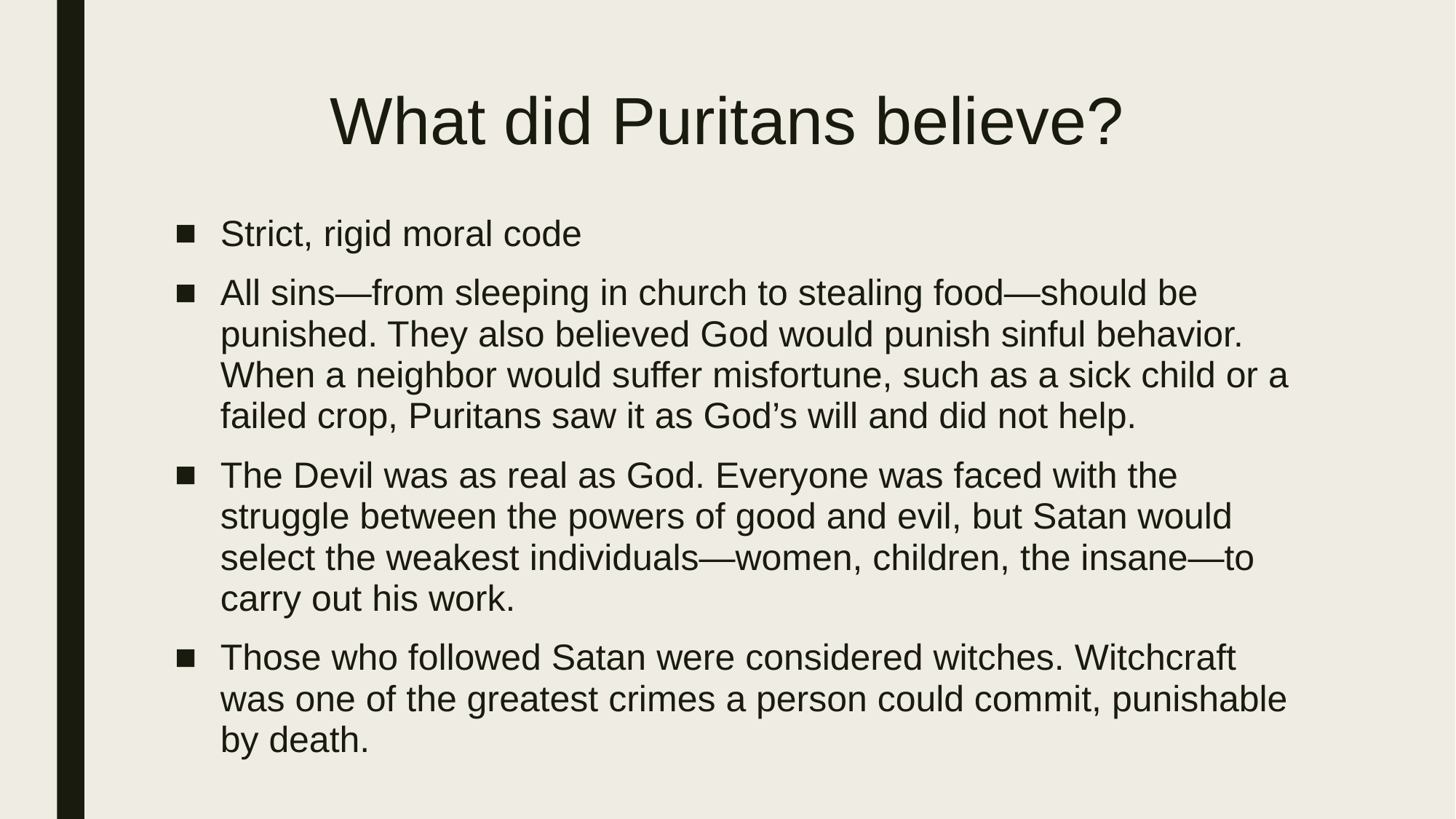

# What did Puritans believe?
Strict, rigid moral code
All sins—from sleeping in church to stealing food—should be punished. They also believed God would punish sinful behavior. When a neighbor would suffer misfortune, such as a sick child or a failed crop, Puritans saw it as God’s will and did not help.
The Devil was as real as God. Everyone was faced with the struggle between the powers of good and evil, but Satan would select the weakest individuals—women, children, the insane—to carry out his work.
Those who followed Satan were considered witches. Witchcraft was one of the greatest crimes a person could commit, punishable by death.